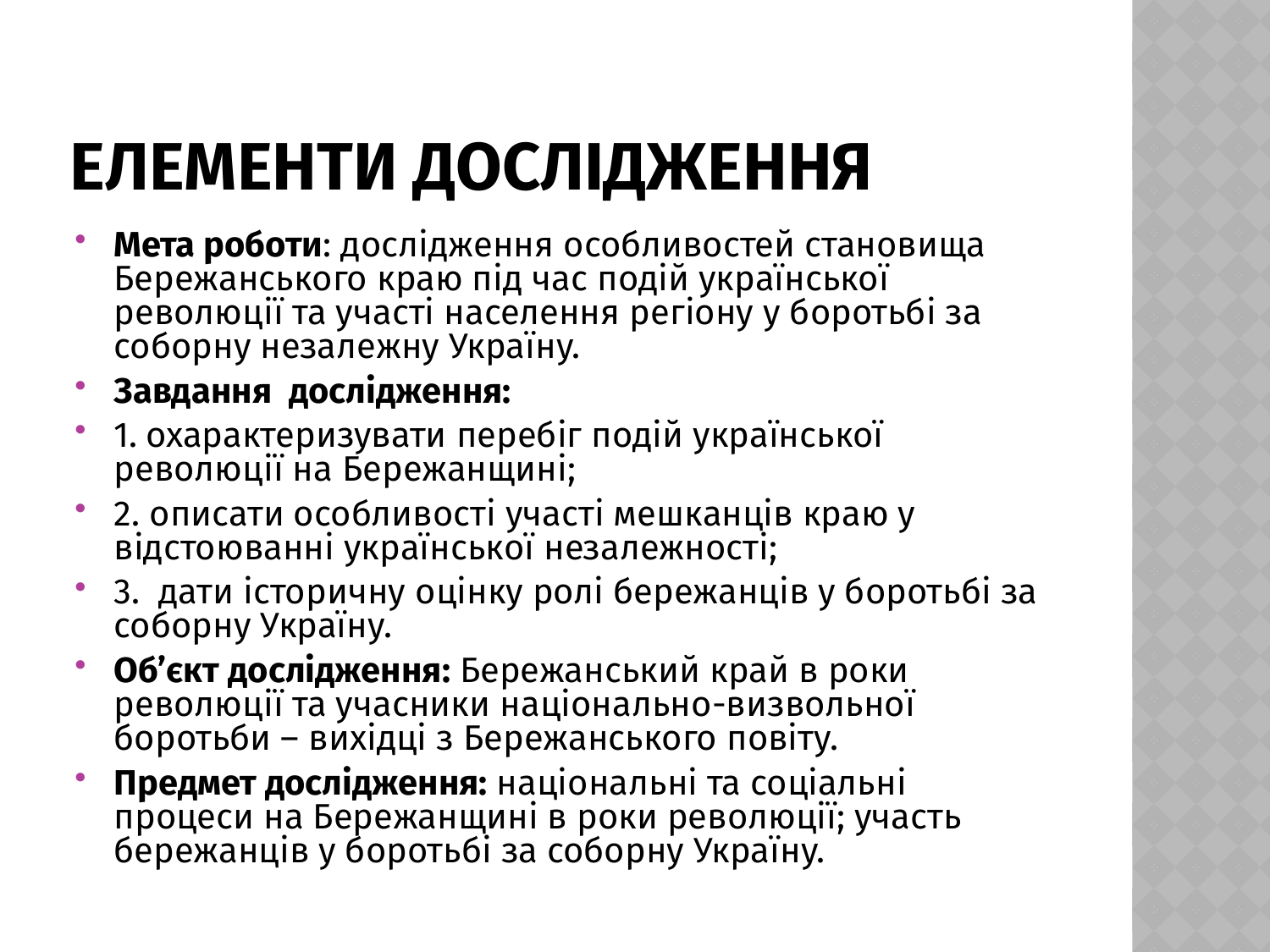

# Елементи дослідження
Мета роботи: дослідження особливостей становища Бережанського краю під час подій української революції та участі населення регіону у боротьбі за соборну незалежну Україну.
Завдання  дослідження:
1. охарактеризувати перебіг подій української революції на Бережанщині;
2. описати особливості участі мешканців краю у відстоюванні української незалежності;
3.  дати історичну оцінку ролі бережанців у боротьбі за соборну Україну.
Об’єкт дослідження: Бережанський край в роки революції та учасники національно-визвольної боротьби – вихідці з Бережанського повіту.
Предмет дослідження: національні та соціальні процеси на Бережанщині в роки революції; участь бережанців у боротьбі за соборну Україну.